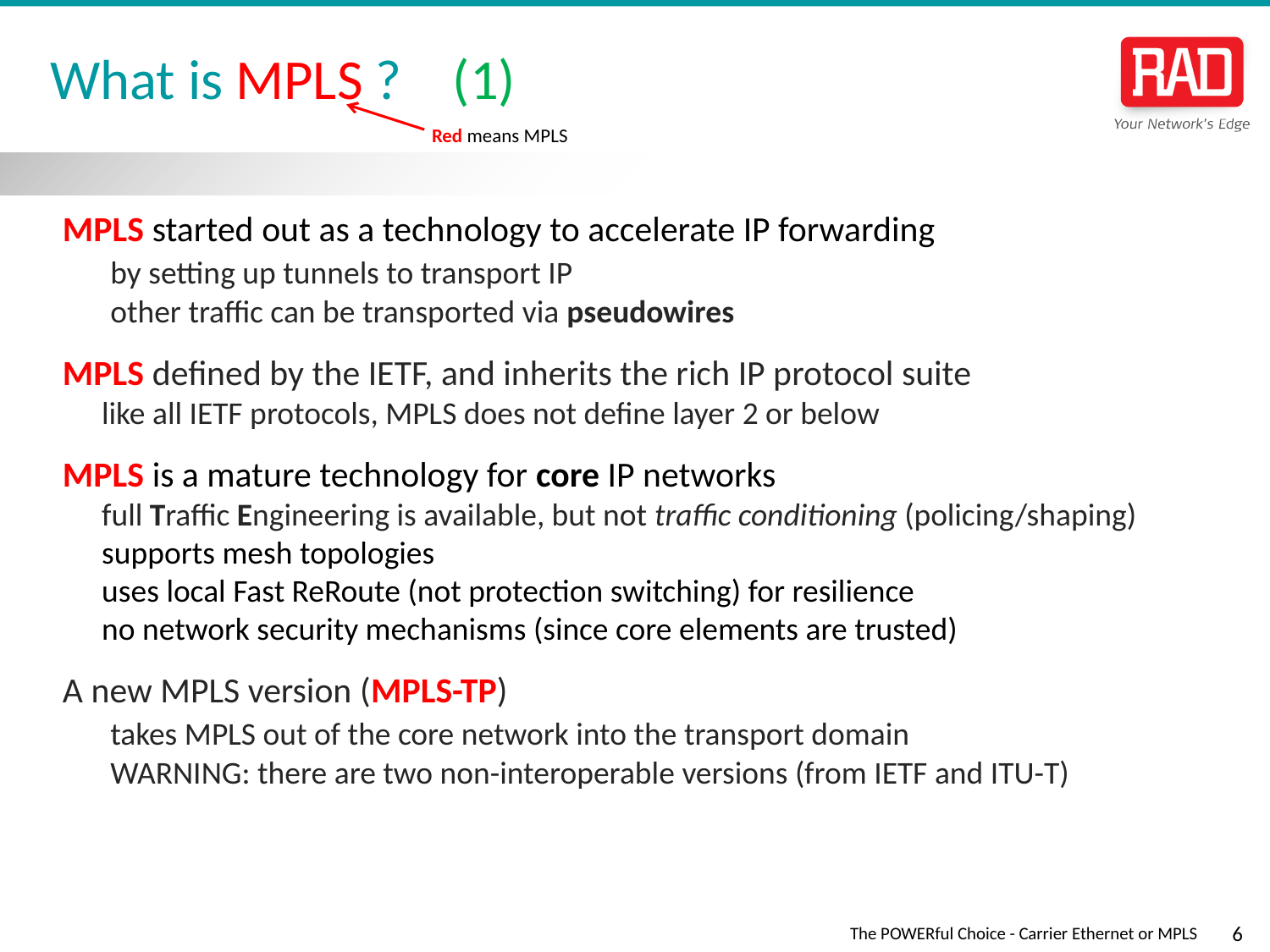

# What is MPLS ?    (1)
Red means MPLS
MPLS started out as a technology to accelerate IP forwarding
	by setting up tunnels to transport IP
	other traffic can be transported via pseudowires
MPLS defined by the IETF, and inherits the rich IP protocol suite
like all IETF protocols, MPLS does not define layer 2 or below
MPLS is a mature technology for core IP networks
full Traffic Engineering is available, but not traffic conditioning (policing/shaping)
supports mesh topologies
uses local Fast ReRoute (not protection switching) for resilience
no network security mechanisms (since core elements are trusted)
A new MPLS version (MPLS-TP)
	takes MPLS out of the core network into the transport domain
	WARNING: there are two non-interoperable versions (from IETF and ITU-T)